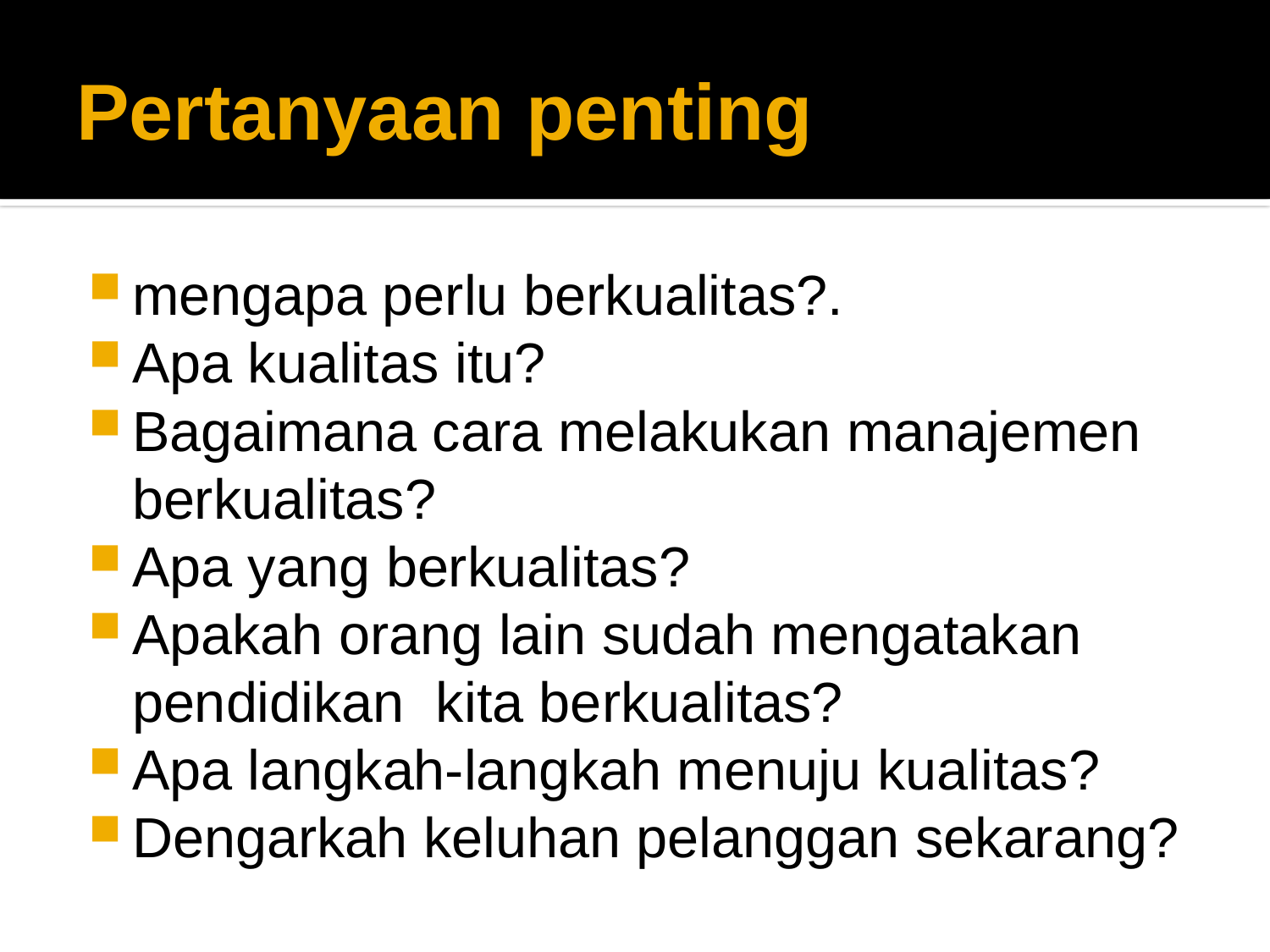

# Pertanyaan penting
mengapa perlu berkualitas?.
Apa kualitas itu?
Bagaimana cara melakukan manajemen berkualitas?
Apa yang berkualitas?
Apakah orang lain sudah mengatakan pendidikan  kita berkualitas?
Apa langkah-langkah menuju kualitas?
Dengarkah keluhan pelanggan sekarang?